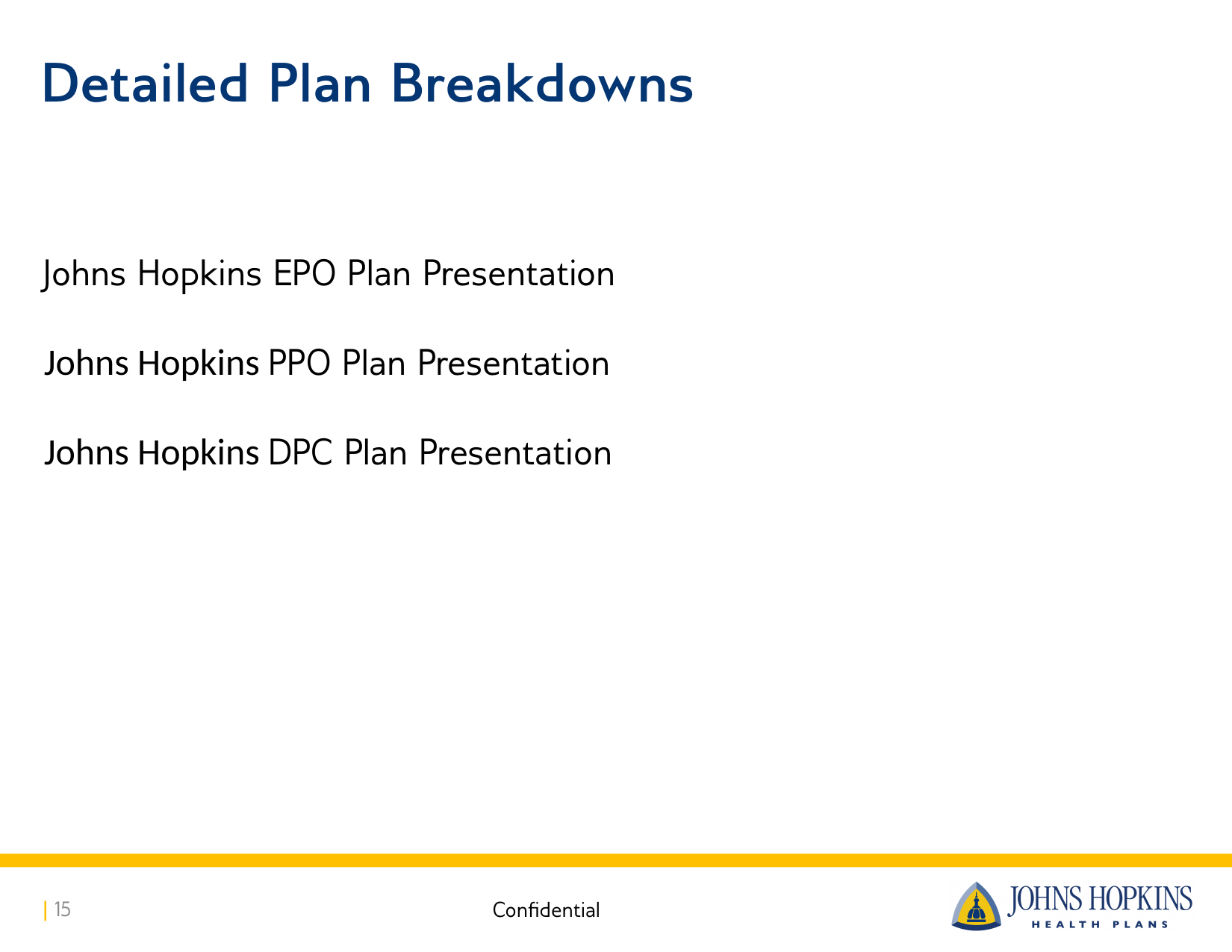

# Detailed Plan Breakdowns
Johns Hopkins EPO Plan Presentation

Johns Hopkins PPO Plan Presentation

Johns Hopkins DPC Plan Presentation
| 15
Confidential